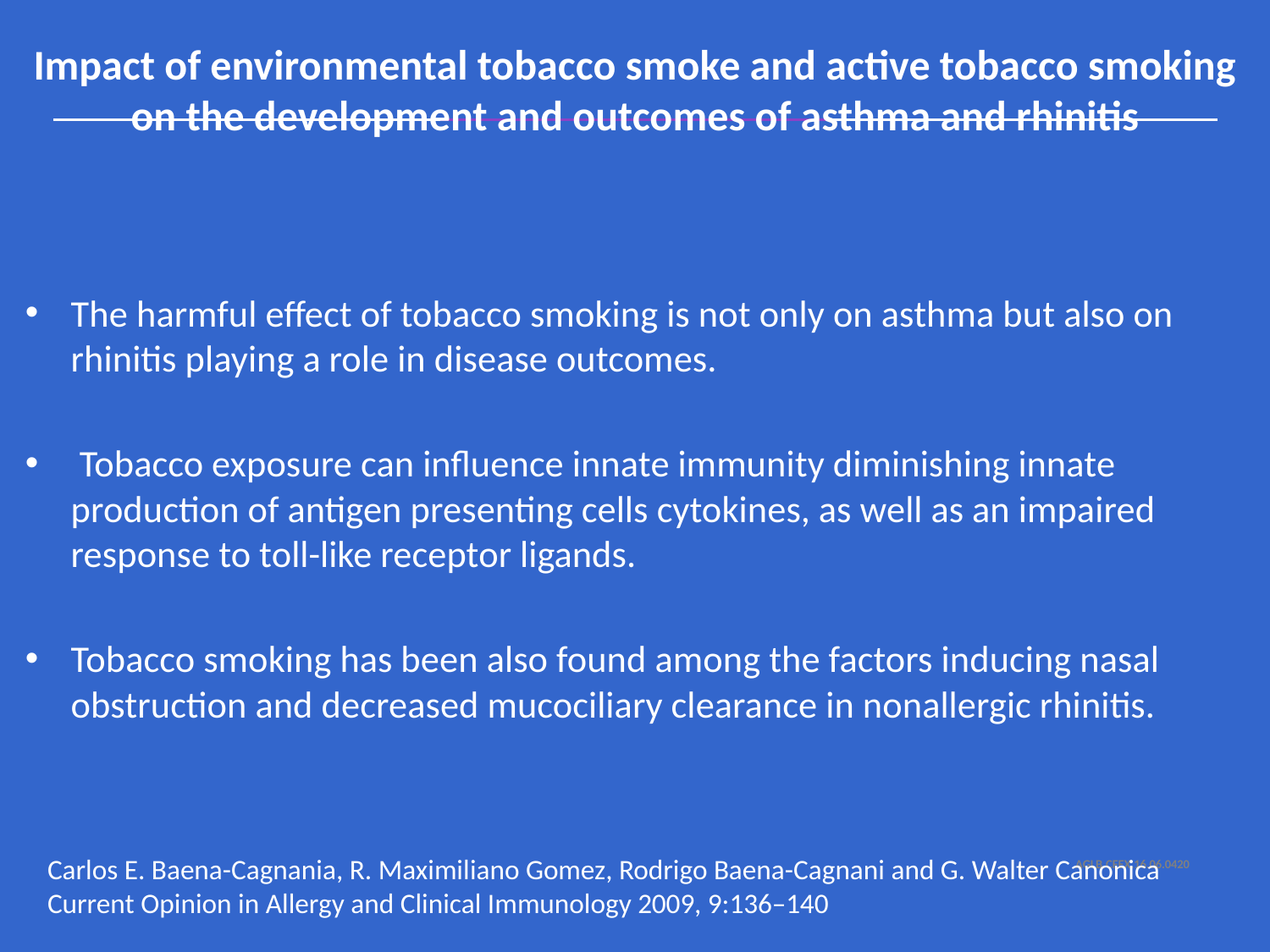

Impact of environmental tobacco smoke and active tobacco smoking on the development and outcomes of asthma and rhinitis
The harmful effect of tobacco smoking is not only on asthma but also on rhinitis playing a role in disease outcomes.

 Tobacco exposure can influence innate immunity diminishing innate production of antigen presenting cells cytokines, as well as an impaired response to toll-like receptor ligands.

Tobacco smoking has been also found among the factors inducing nasal obstruction and decreased mucociliary clearance in nonallergic rhinitis.
Carlos E. Baena-Cagnania, R. Maximiliano Gomez, Rodrigo Baena-Cagnani and G. Walter Canonica
Current Opinion in Allergy and Clinical Immunology 2009, 9:136–140